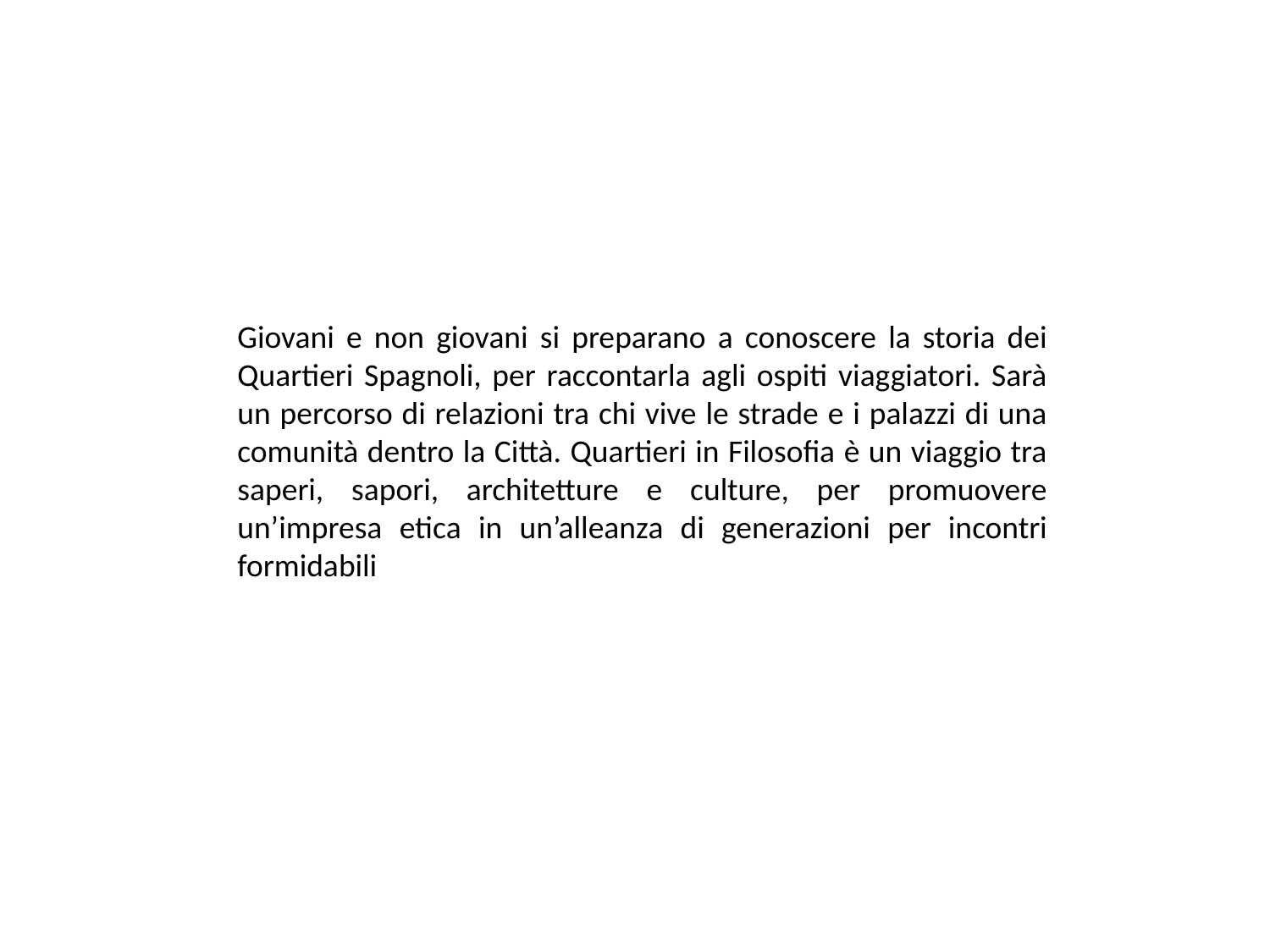

Giovani e non giovani si preparano a conoscere la storia dei Quartieri Spagnoli, per raccontarla agli ospiti viaggiatori. Sarà un percorso di relazioni tra chi vive le strade e i palazzi di una comunità dentro la Città. Quartieri in Filosofia è un viaggio tra saperi, sapori, architetture e culture, per promuovere un’impresa etica in un’alleanza di generazioni per incontri formidabili